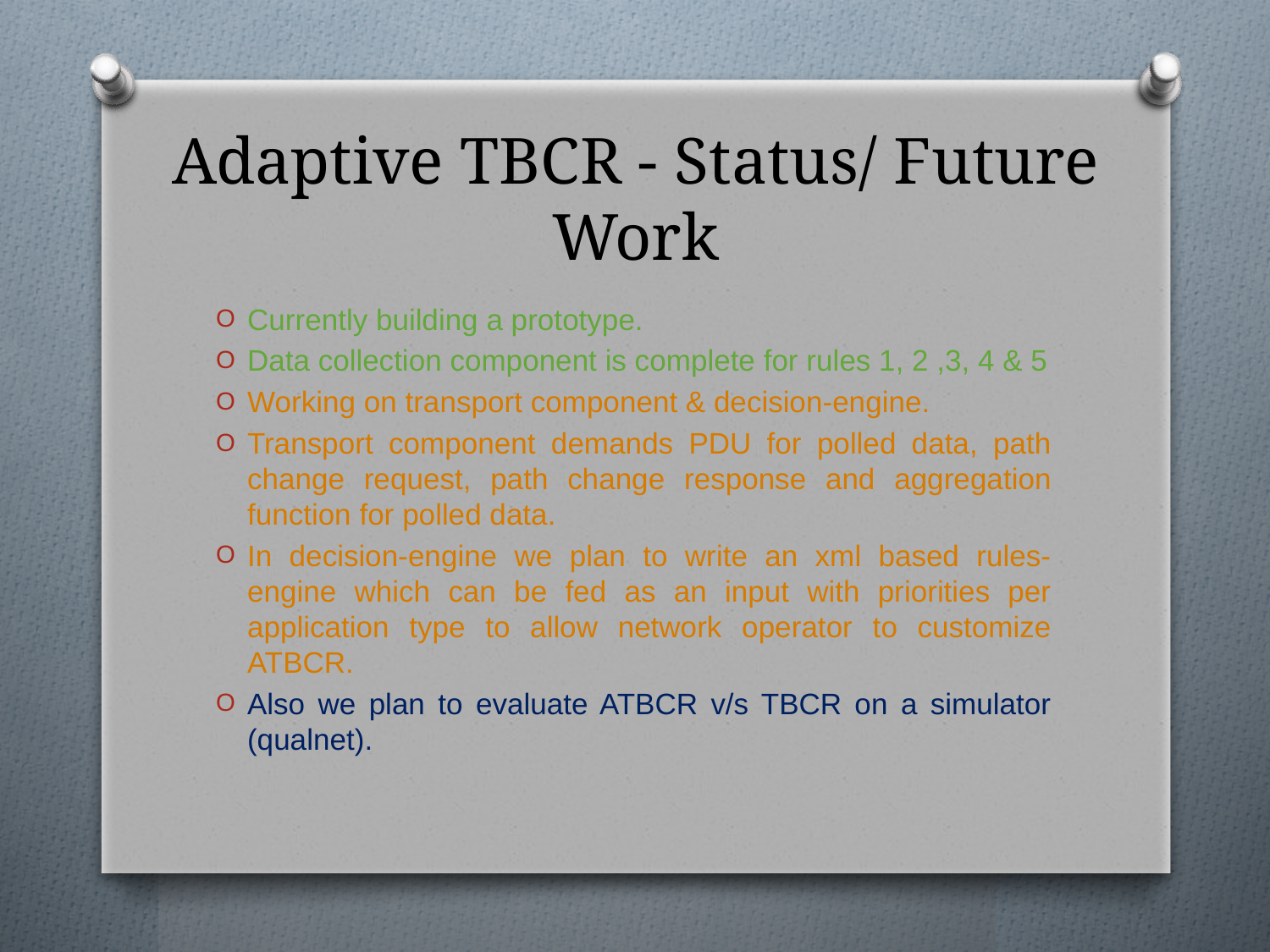

# Adaptive TBCR - Status/ Future Work
Currently building a prototype.
Data collection component is complete for rules 1, 2 ,3, 4 & 5
Working on transport component & decision-engine.
Transport component demands PDU for polled data, path change request, path change response and aggregation function for polled data.
In decision-engine we plan to write an xml based rules-engine which can be fed as an input with priorities per application type to allow network operator to customize ATBCR.
Also we plan to evaluate ATBCR v/s TBCR on a simulator (qualnet).